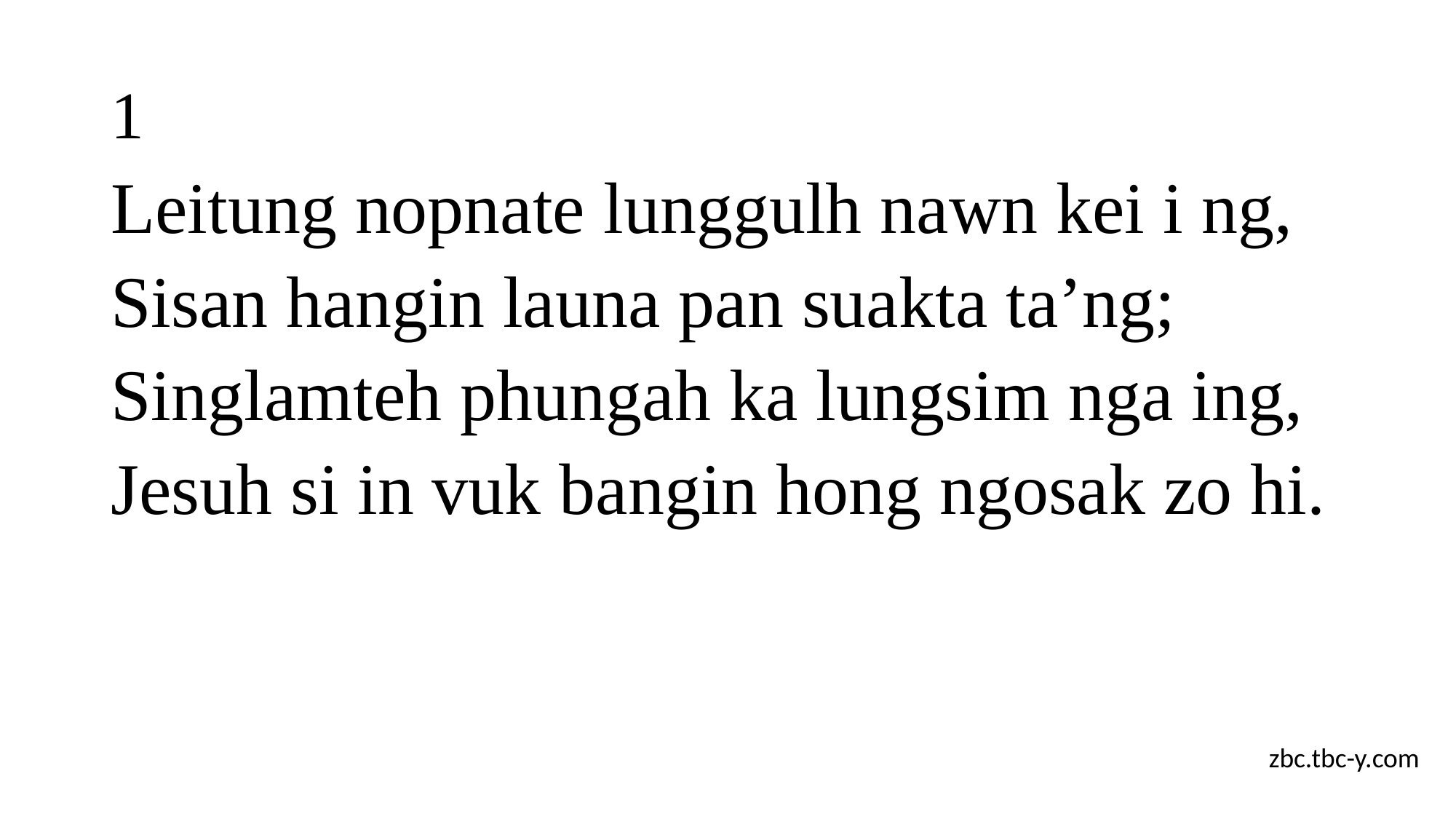

# 1
Leitung nopnate lunggulh nawn kei i ng,
Sisan hangin launa pan suakta ta’ng;
Singlamteh phungah ka lungsim nga ing,
Jesuh si in vuk bangin hong ngosak zo hi.
zbc.tbc-y.com